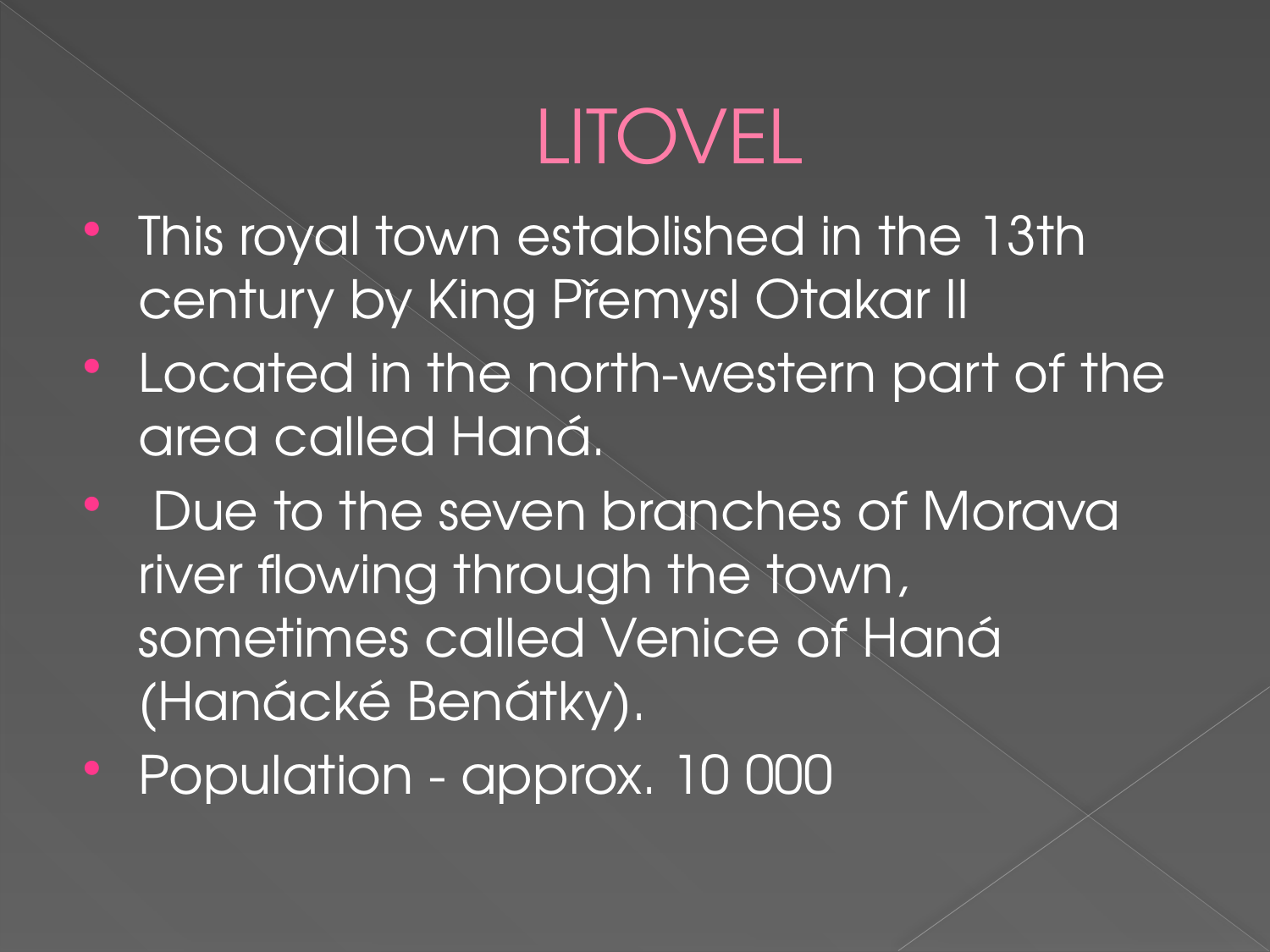

# LITOVEL
This royal town established in the 13th century by King Přemysl Otakar II
Located in the north-western part of the area called Haná.
 Due to the seven branches of Morava river flowing through the town, sometimes called Venice of Haná (Hanácké Benátky).
Population - approx. 10 000